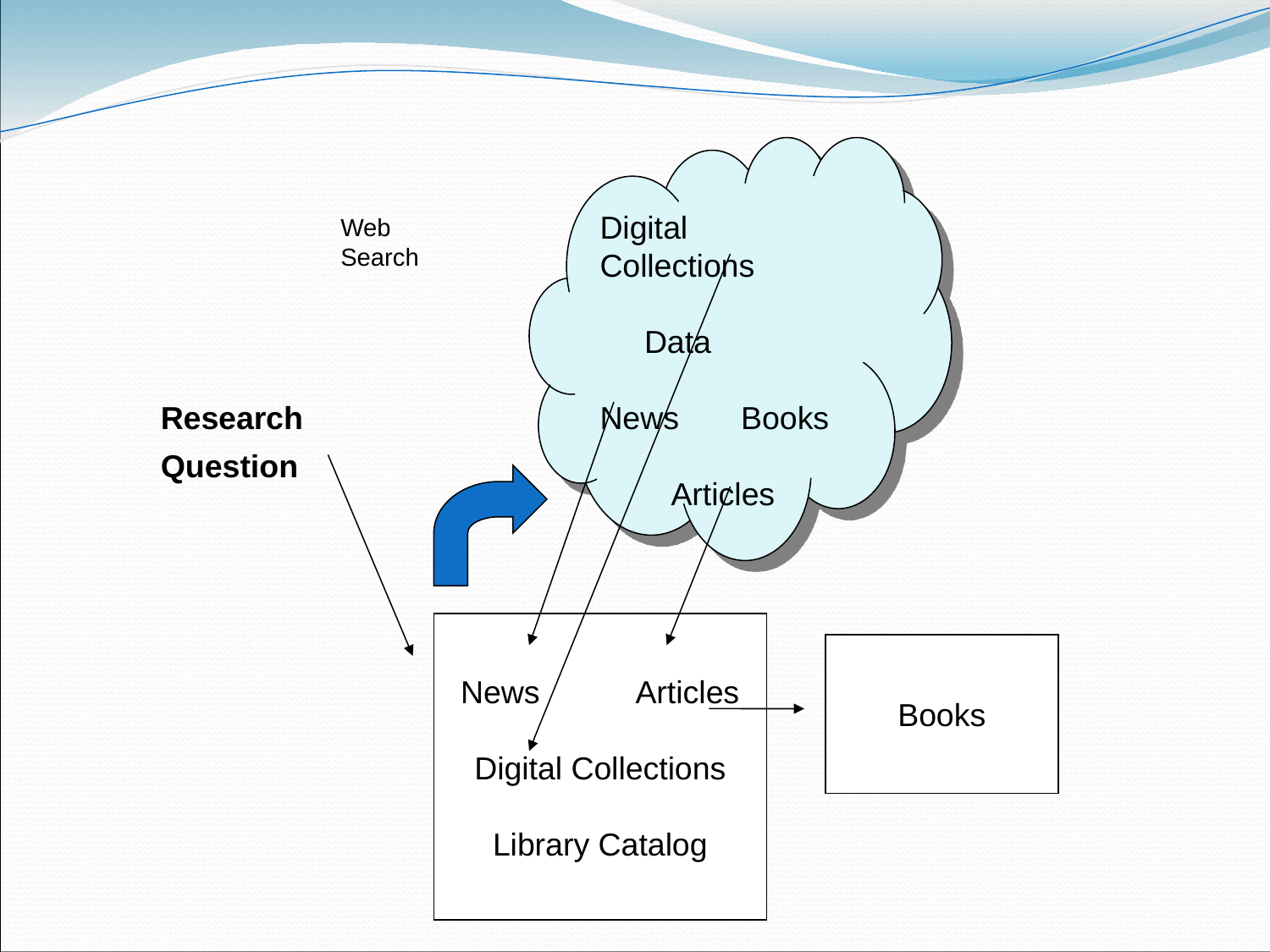

Digital Collections

     Data

News       Books

        Articles
Web
Search

Research
Question

News           Articles

Digital Collections

Library Catalog
Books